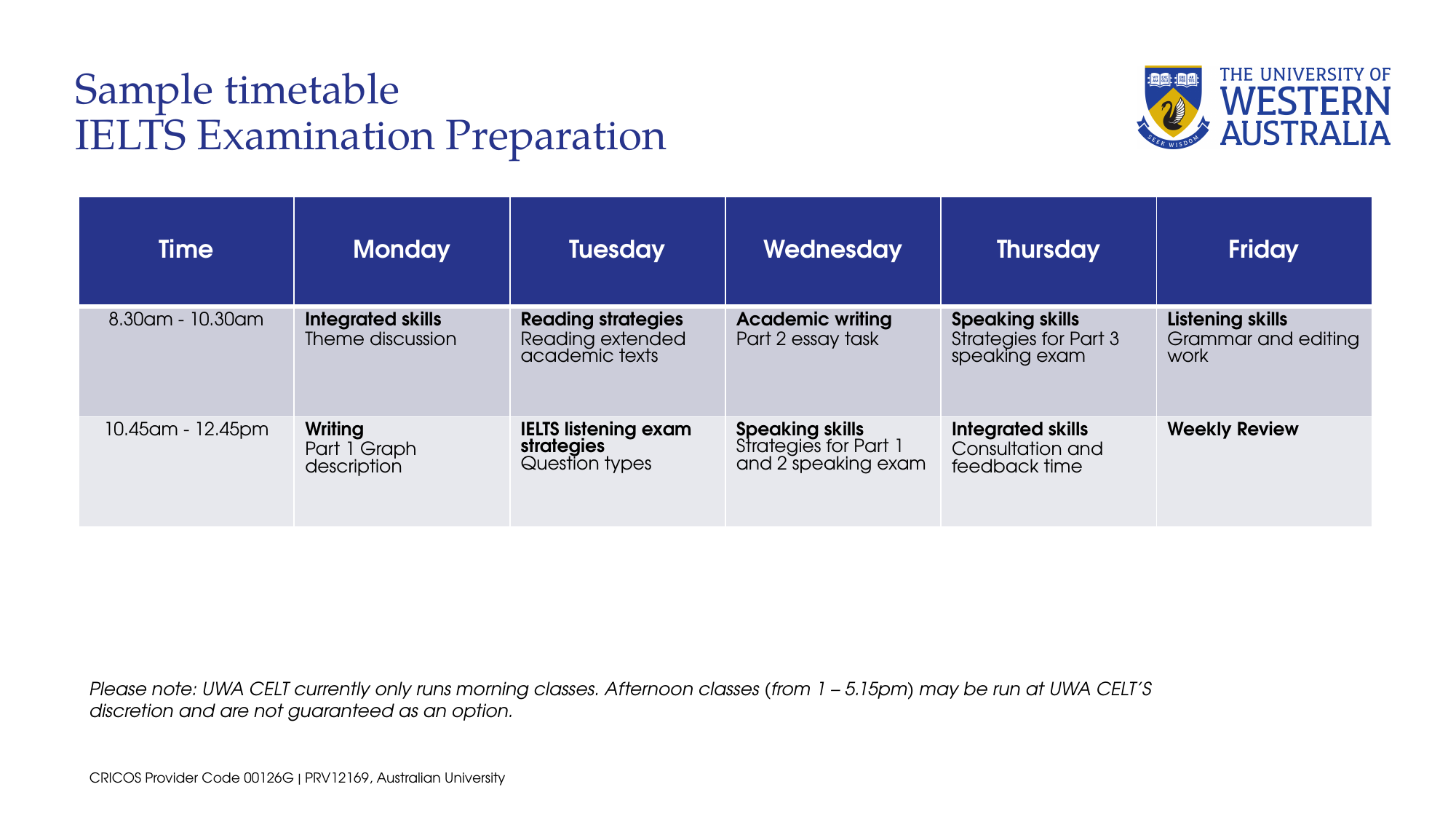

# Sample timetable IELTS Examination Preparation
| Time | Monday | Tuesday | Wednesday | Thursday | Friday |
| --- | --- | --- | --- | --- | --- |
| 8.30am - 10.30am | Integrated skills Theme discussion | Reading strategies Reading extended academic texts | Academic writing Part 2 essay task | Speaking skills Strategies for Part 3 speaking exam | Listening skills Grammar and editing work |
| 10.45am - 12.45pm | Writing Part 1 Graph description | IELTS listening exam strategies Question types | Speaking skills Strategies for Part 1 and 2 speaking exam | Integrated skills Consultation and feedback time | Weekly Review |
Please note: UWA CELT currently only runs morning classes. Afternoon classes (from 1 – 5.15pm) may be run at UWA CELT’S discretion and are not guaranteed as an option.
CRICOS Provider Code 00126G | PRV12169, Australian University